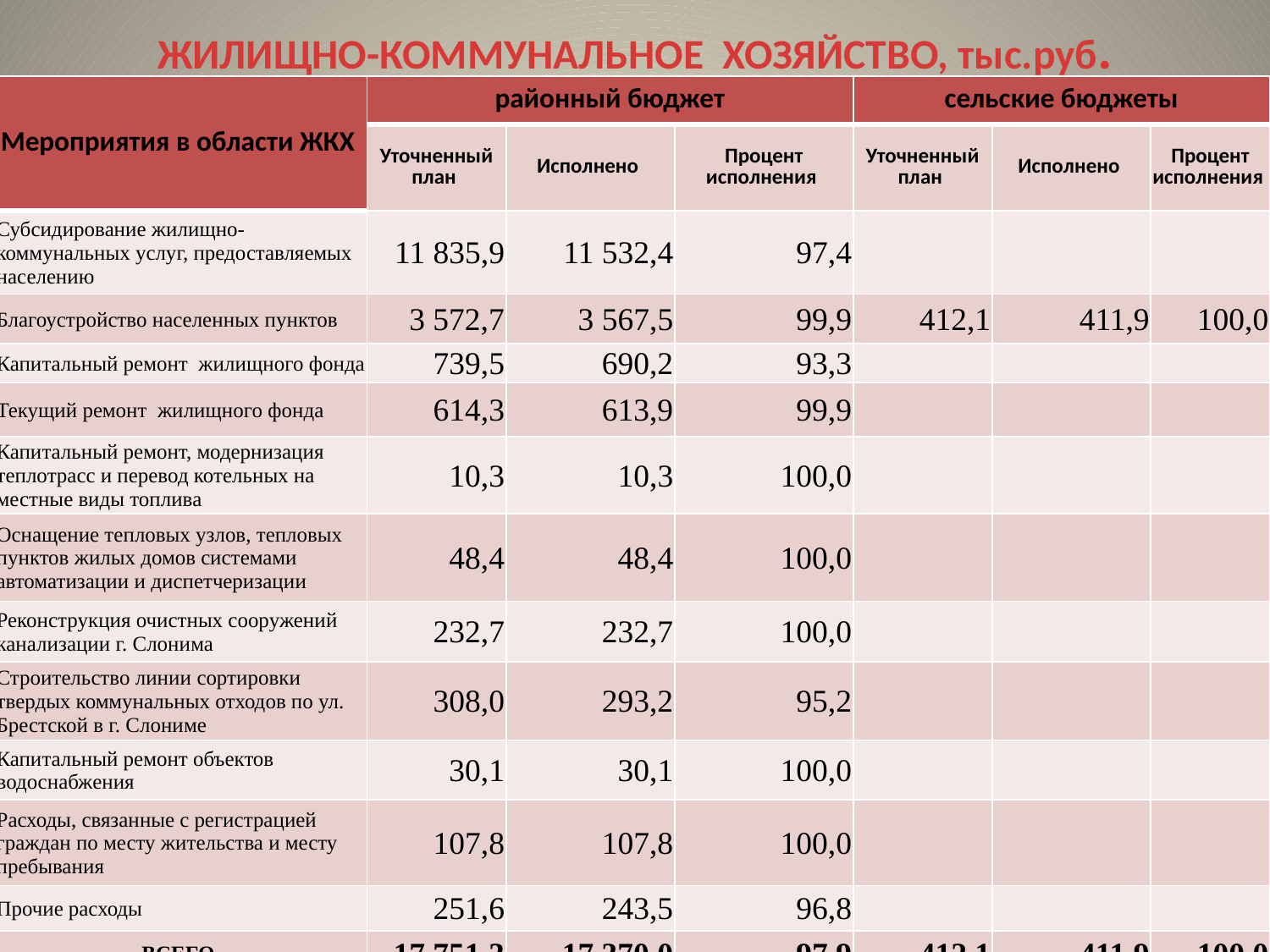

# ЖИЛИЩНО-КОММУНАЛЬНОЕ  ХОЗЯЙСТВО, тыс.руб.
| Мероприятия в области ЖКХ | районный бюджет |  |  | сельские бюджеты |  |  |
| --- | --- | --- | --- | --- | --- | --- |
|  | Уточненный план | Исполнено | Процент исполнения | Уточненный план | Исполнено | Процент исполнения |
| Субсидирование жилищно-коммунальных услуг, предоставляемых населению | 11 835,9 | 11 532,4 | 97,4 |  |  |  |
| Благоустройство населенных пунктов | 3 572,7 | 3 567,5 | 99,9 | 412,1 | 411,9 | 100,0 |
| Капитальный ремонт жилищного фонда | 739,5 | 690,2 | 93,3 |  |  |  |
| Текущий ремонт жилищного фонда | 614,3 | 613,9 | 99,9 |  |  |  |
| Капитальный ремонт, модернизация теплотрасс и перевод котельных на местные виды топлива | 10,3 | 10,3 | 100,0 |  |  |  |
| Оснащение тепловых узлов, тепловых пунктов жилых домов системами автоматизации и диспетчеризации | 48,4 | 48,4 | 100,0 |  |  |  |
| Реконструкция очистных сооружений канализации г. Слонима | 232,7 | 232,7 | 100,0 |  |  |  |
| Строительство линии сортировки твердых коммунальных отходов по ул. Брестской в г. Слониме | 308,0 | 293,2 | 95,2 |  |  |  |
| Капитальный ремонт объектов водоснабжения | 30,1 | 30,1 | 100,0 |  |  |  |
| Расходы, связанные с регистрацией граждан по месту жительства и месту пребывания | 107,8 | 107,8 | 100,0 |  |  |  |
| Прочие расходы | 251,6 | 243,5 | 96,8 |  |  |  |
| ВСЕГО | 17 751,3 | 17 370,0 | 97,9 | 412,1 | 411,9 | 100,0 |